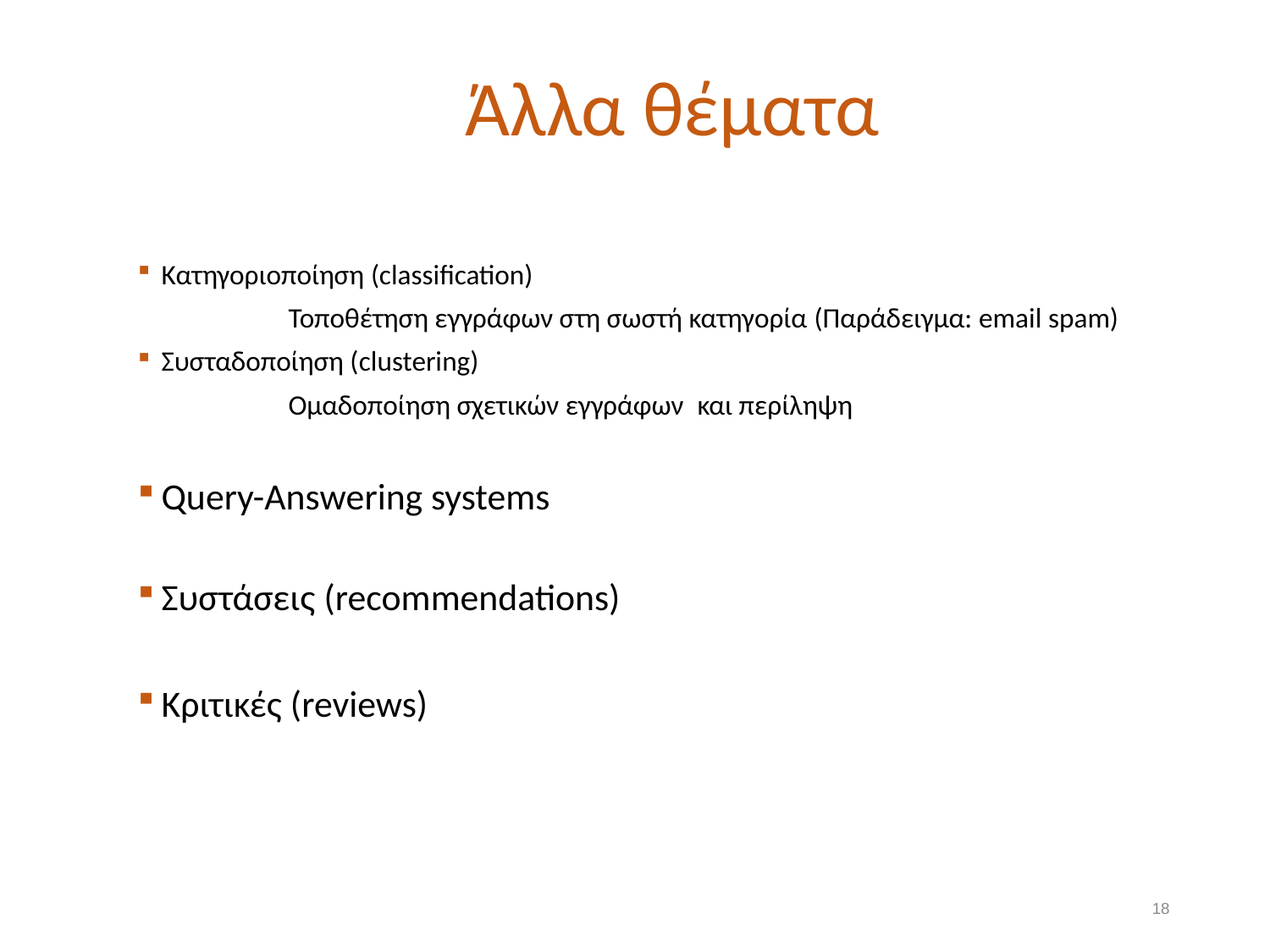

# Άλλα θέματα

Κατηγοριοποίηση (classification)
		Τοποθέτηση εγγράφων στη σωστή κατηγορία (Παράδειγμα: email spam)
Συσταδοποίηση (clustering)
		Ομαδοποίηση σχετικών εγγράφων  και περίληψη

Query-Answering systems

Συστάσεις (recommendations)

Κριτικές (reviews)

18